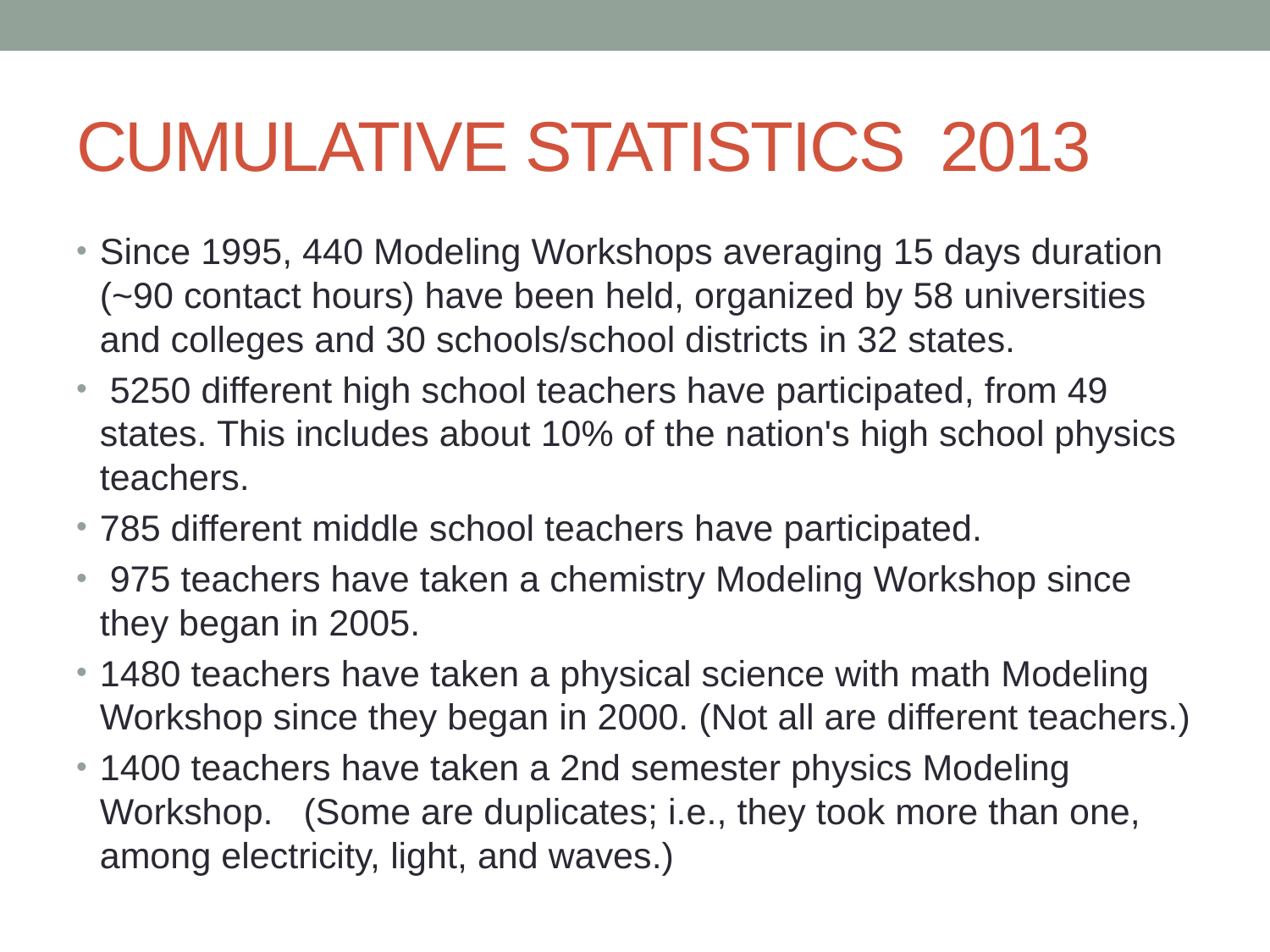

# CUMULATIVE STATISTICS  2013
Since 1995, 440 Modeling Workshops averaging 15 days duration (~90 contact hours) have been held, organized by 58 universities and colleges and 30 schools/school districts in 32 states.
 5250 different high school teachers have participated, from 49 states. This includes about 10% of the nation's high school physics teachers.
785 different middle school teachers have participated.
 975 teachers have taken a chemistry Modeling Workshop since they began in 2005.
1480 teachers have taken a physical science with math Modeling Workshop since they began in 2000. (Not all are different teachers.)
1400 teachers have taken a 2nd semester physics Modeling Workshop.   (Some are duplicates; i.e., they took more than one, among electricity, light, and waves.)